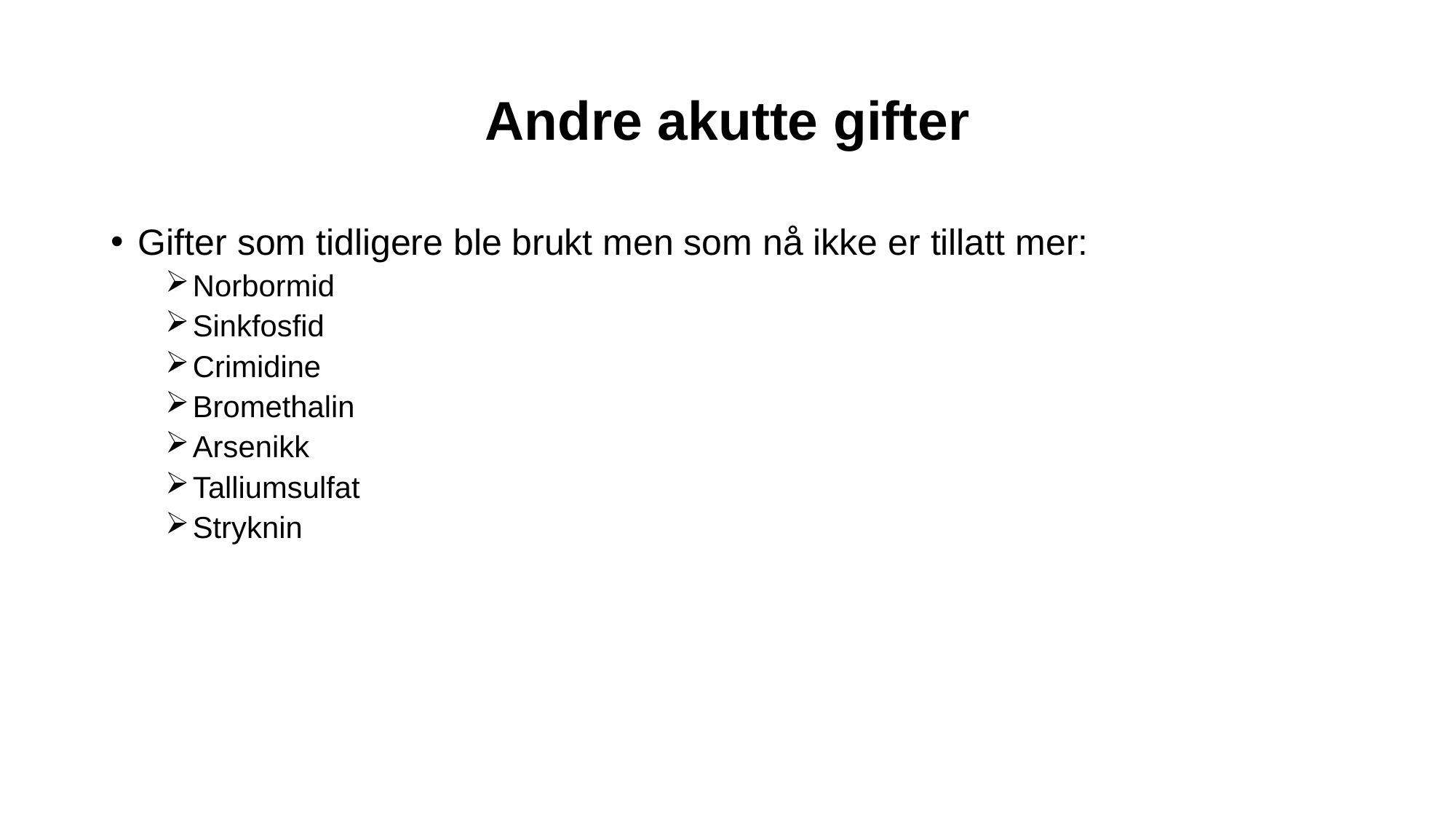

# Andre akutte gifter

Gifter som tidligere ble brukt men som nå ikke er tillatt mer:
Norbormid
Sinkfosfid
Crimidine
Bromethalin
Arsenikk
Talliumsulfat
Stryknin